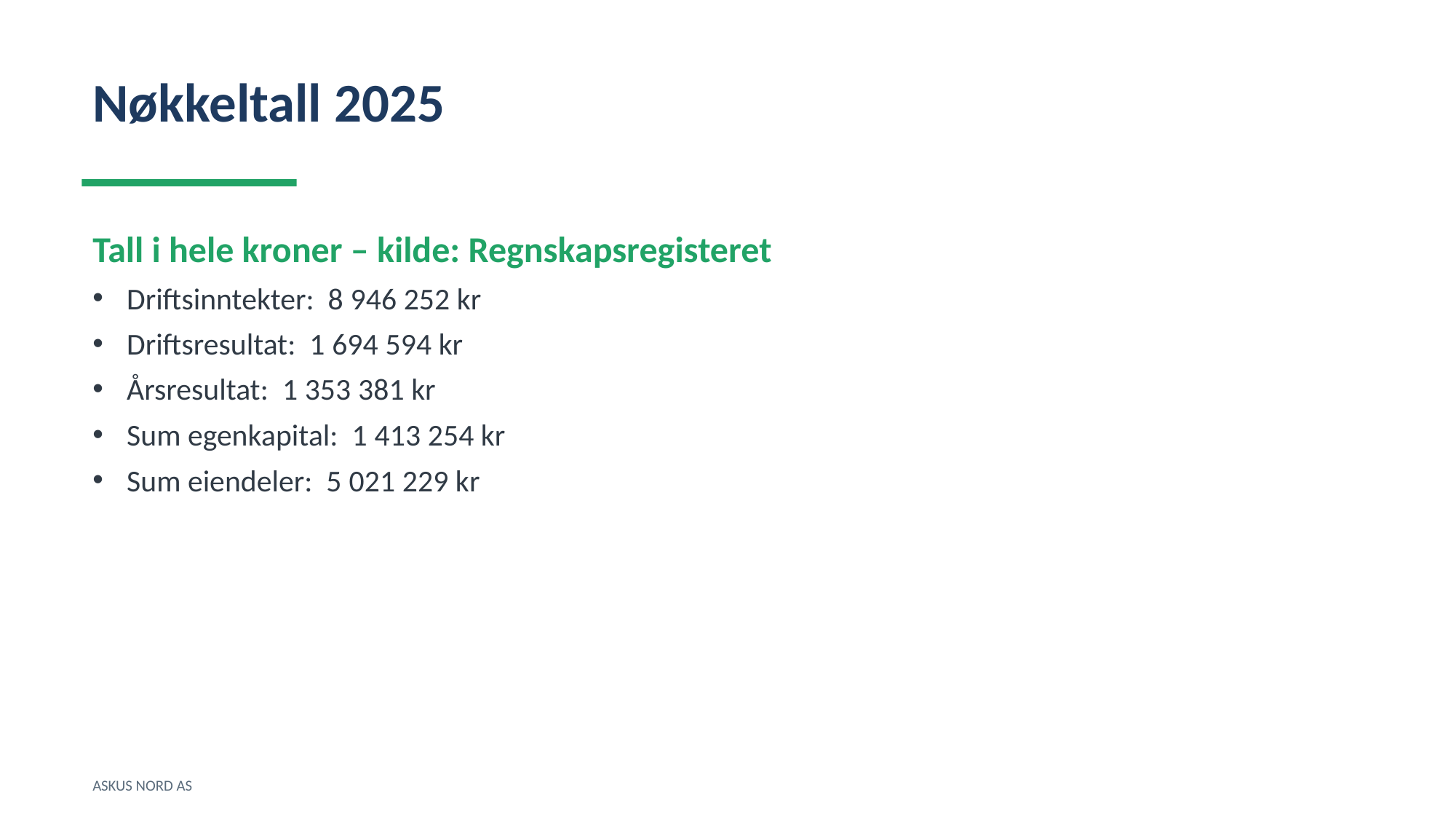

Nøkkeltall 2025

Tall i hele kroner – kilde: Regnskapsregisteret
Driftsinntekter:  8 946 252 kr
Driftsresultat:  1 694 594 kr
Årsresultat:  1 353 381 kr
Sum egenkapital:  1 413 254 kr
Sum eiendeler:  5 021 229 kr
ASKUS NORD AS